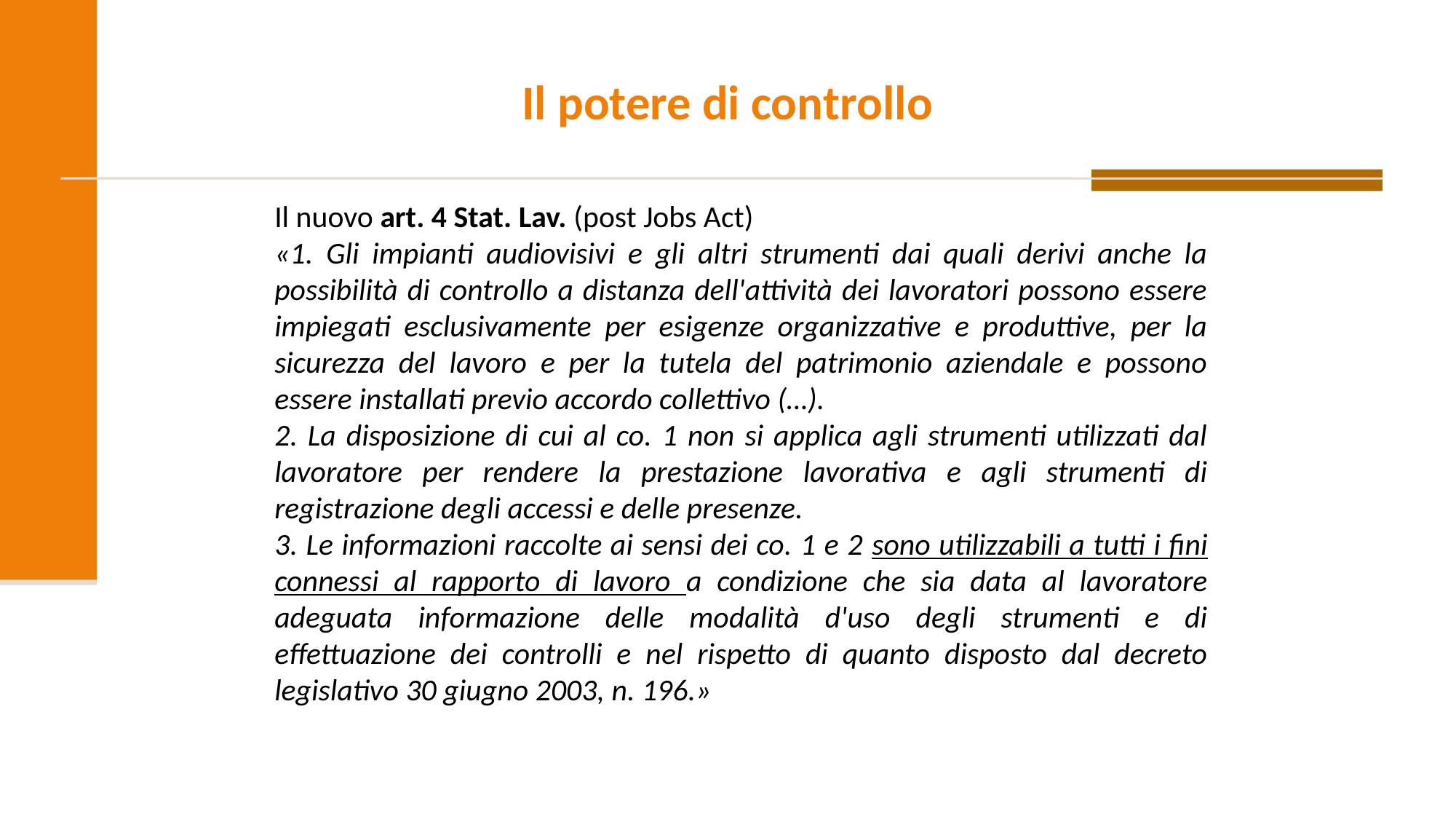

#
Il potere di controllo
Il nuovo art. 4 Stat. Lav. (post Jobs Act)
«1. Gli impianti audiovisivi e gli altri strumenti dai quali derivi anche la possibilità di controllo a distanza dell'attività dei lavoratori possono essere impiegati esclusivamente per esigenze organizzative e produttive, per la sicurezza del lavoro e per la tutela del patrimonio aziendale e possono essere installati previo accordo collettivo (…).
2. La disposizione di cui al co. 1 non si applica agli strumenti utilizzati dal lavoratore per rendere la prestazione lavorativa e agli strumenti di registrazione degli accessi e delle presenze.
3. Le informazioni raccolte ai sensi dei co. 1 e 2 sono utilizzabili a tutti i fini connessi al rapporto di lavoro a condizione che sia data al lavoratore adeguata informazione delle modalità d'uso degli strumenti e di effettuazione dei controlli e nel rispetto di quanto disposto dal decreto legislativo 30 giugno 2003, n. 196.»